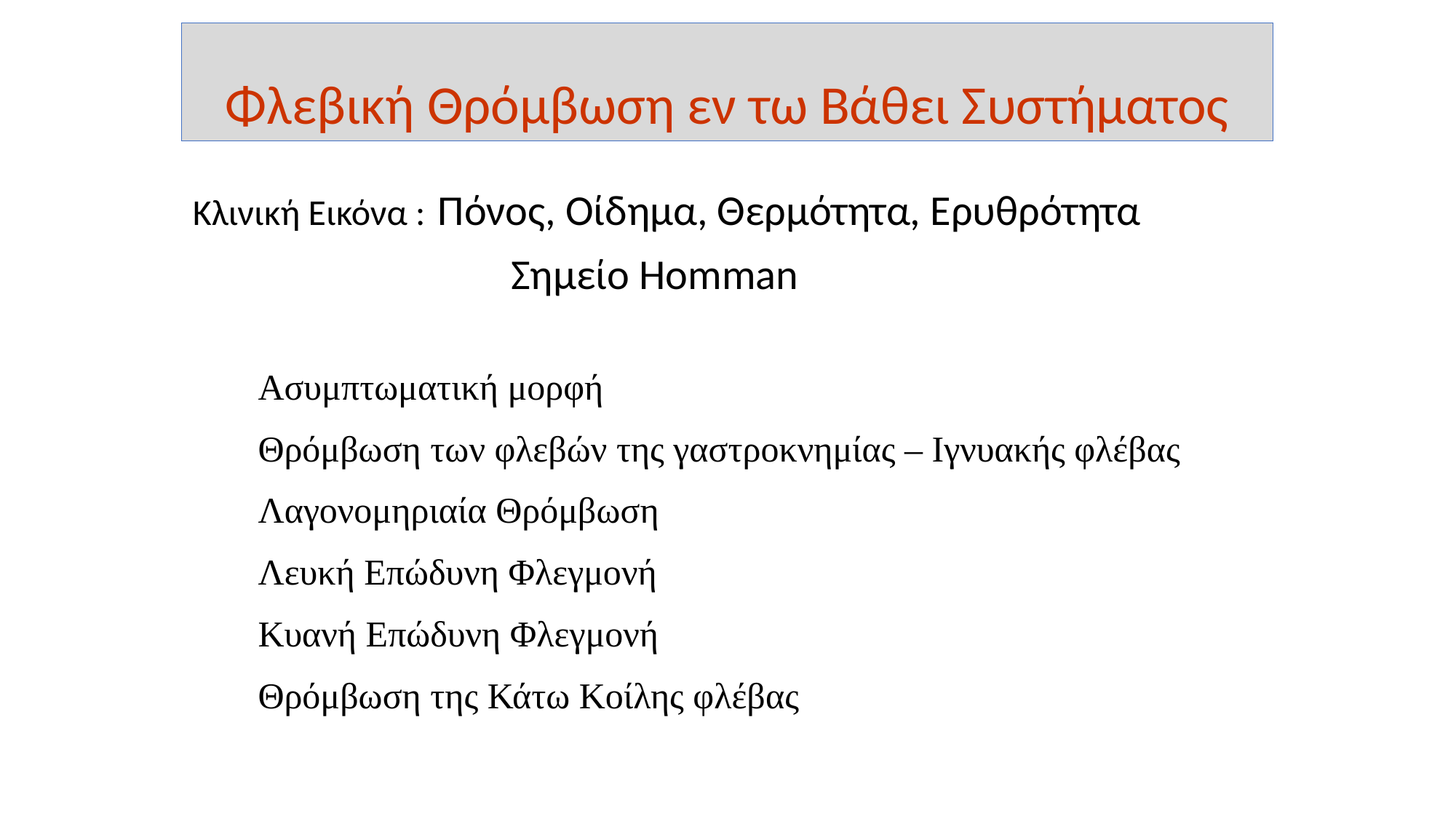

# Φλεβική Θρόμβωση εν τω Βάθει Συστήματος
Κλινική Εικόνα : Πόνος, Οίδημα, Θερμότητα, Ερυθρότητα
                                 Σημείο Homman

  Ασυμπτωματική μορφή
  Θρόμβωση των φλεβών της γαστροκνημίας – Ιγνυακής φλέβας
  Λαγονομηριαία Θρόμβωση
  Λευκή Επώδυνη Φλεγμονή
  Κυανή Επώδυνη Φλεγμονή
  Θρόμβωση της Κάτω Κοίλης φλέβας